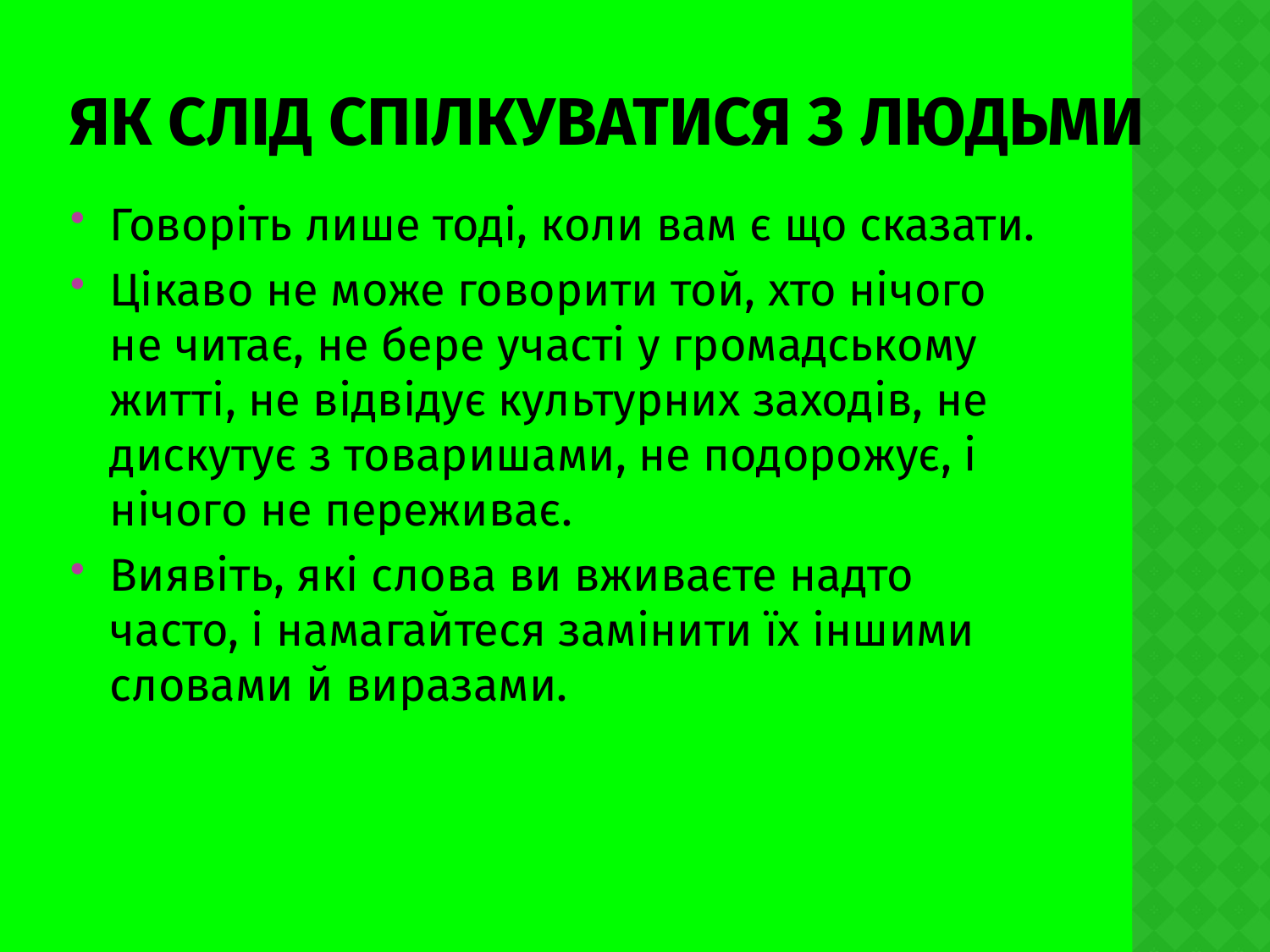

# Як слід спілкуватися з людьми
Говоріть лише тоді, коли вам є що сказати.
Цікаво не може говорити той, хто нічого не читає, не бере участі у громадському житті, не відвідує культурних заходів, не дискутує з товаришами, не подорожує, і нічого не переживає.
Виявіть, які слова ви вживаєте надто часто, і намагайтеся замінити їх іншими словами й виразами.